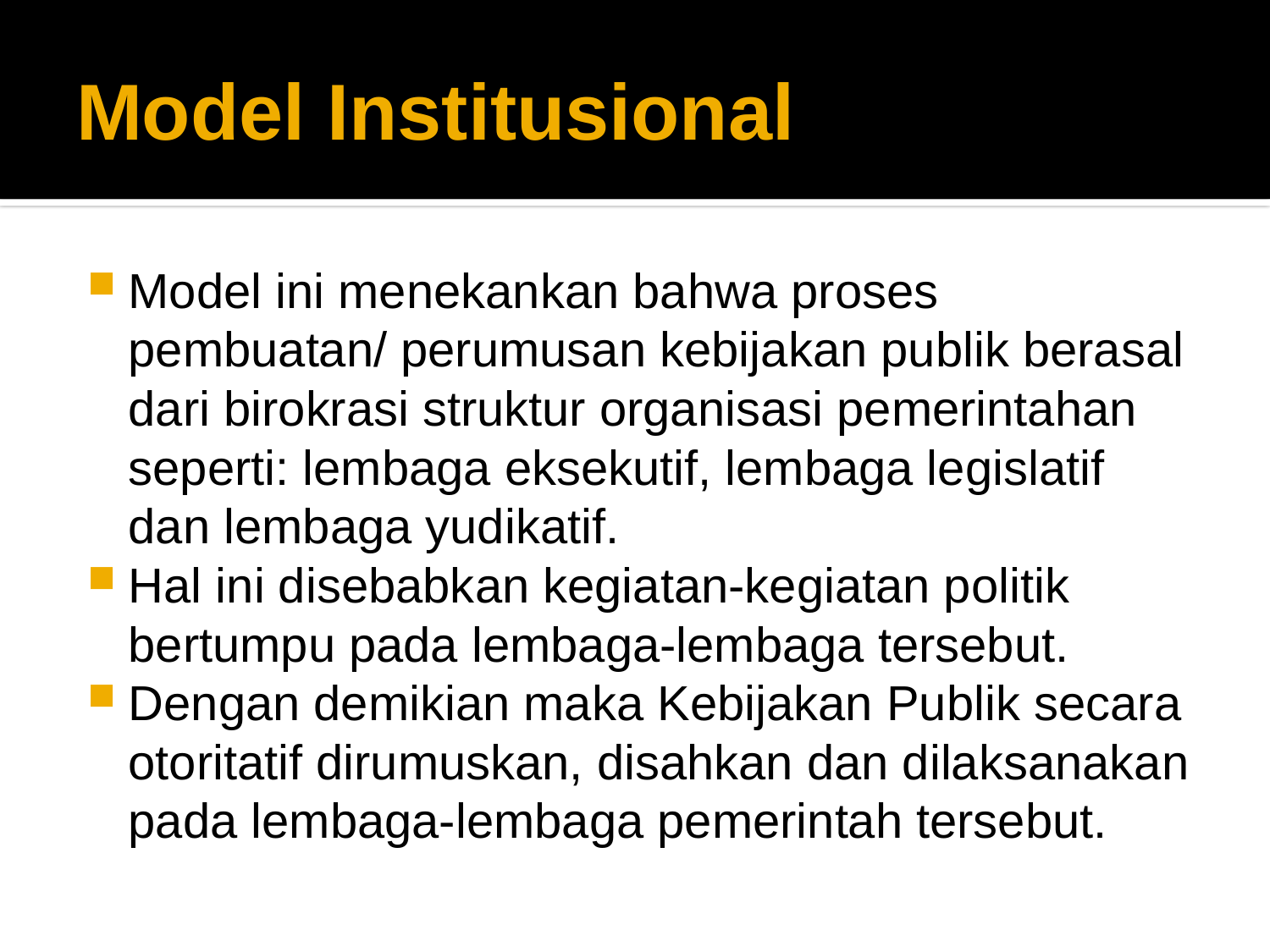

# Model Institusional
Model ini menekankan bahwa proses pembuatan/ perumusan kebijakan publik berasal dari birokrasi struktur organisasi pemerintahan seperti: lembaga eksekutif, lembaga legislatif dan lembaga yudikatif.
Hal ini disebabkan kegiatan-kegiatan politik bertumpu pada lembaga-lembaga tersebut.
Dengan demikian maka Kebijakan Publik secara otoritatif dirumuskan, disahkan dan dilaksanakan pada lembaga-lembaga pemerintah tersebut.